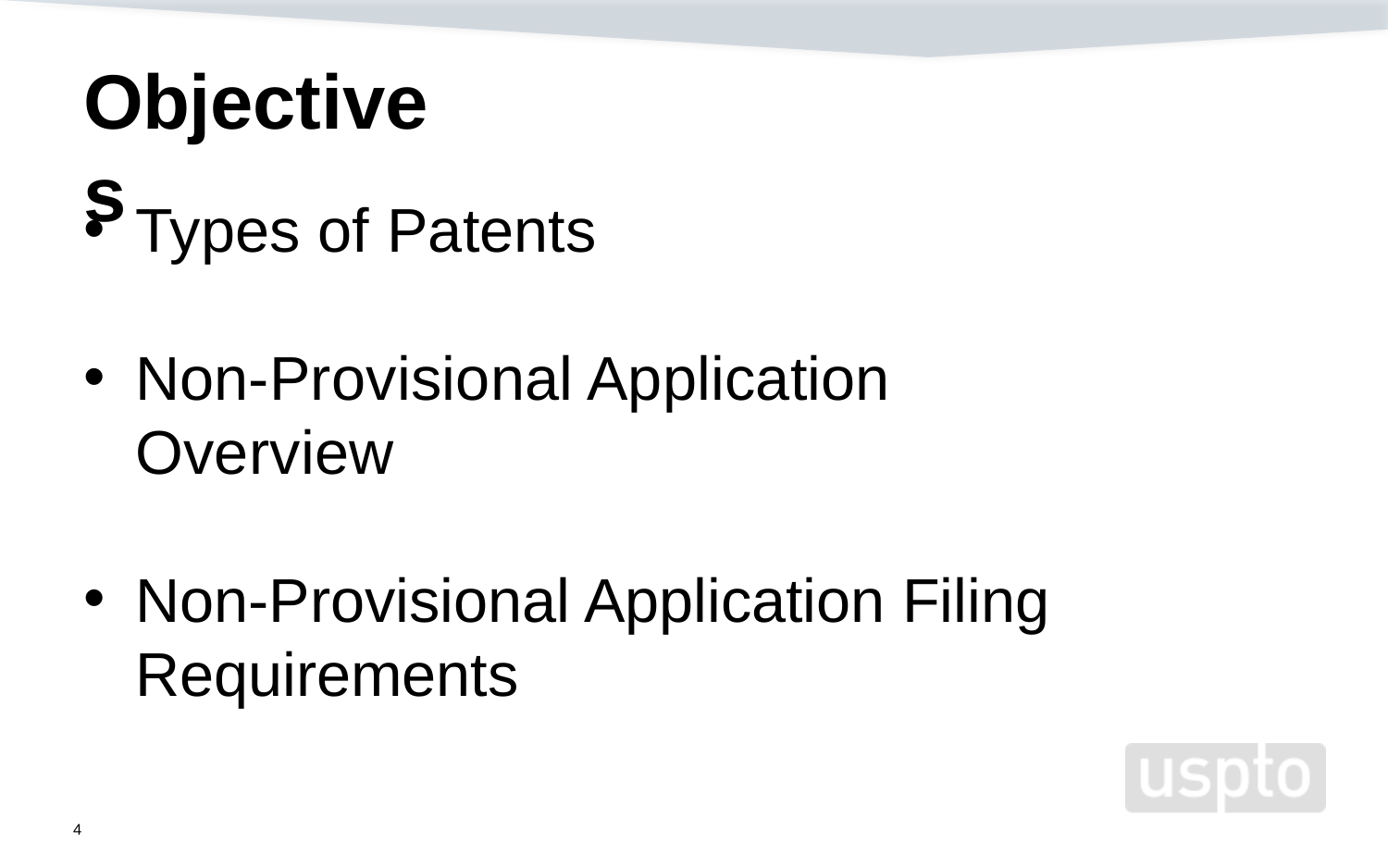

4
# Objectives
Types of Patents

Non-Provisional Application Overview

Non-Provisional Application Filing Requirements